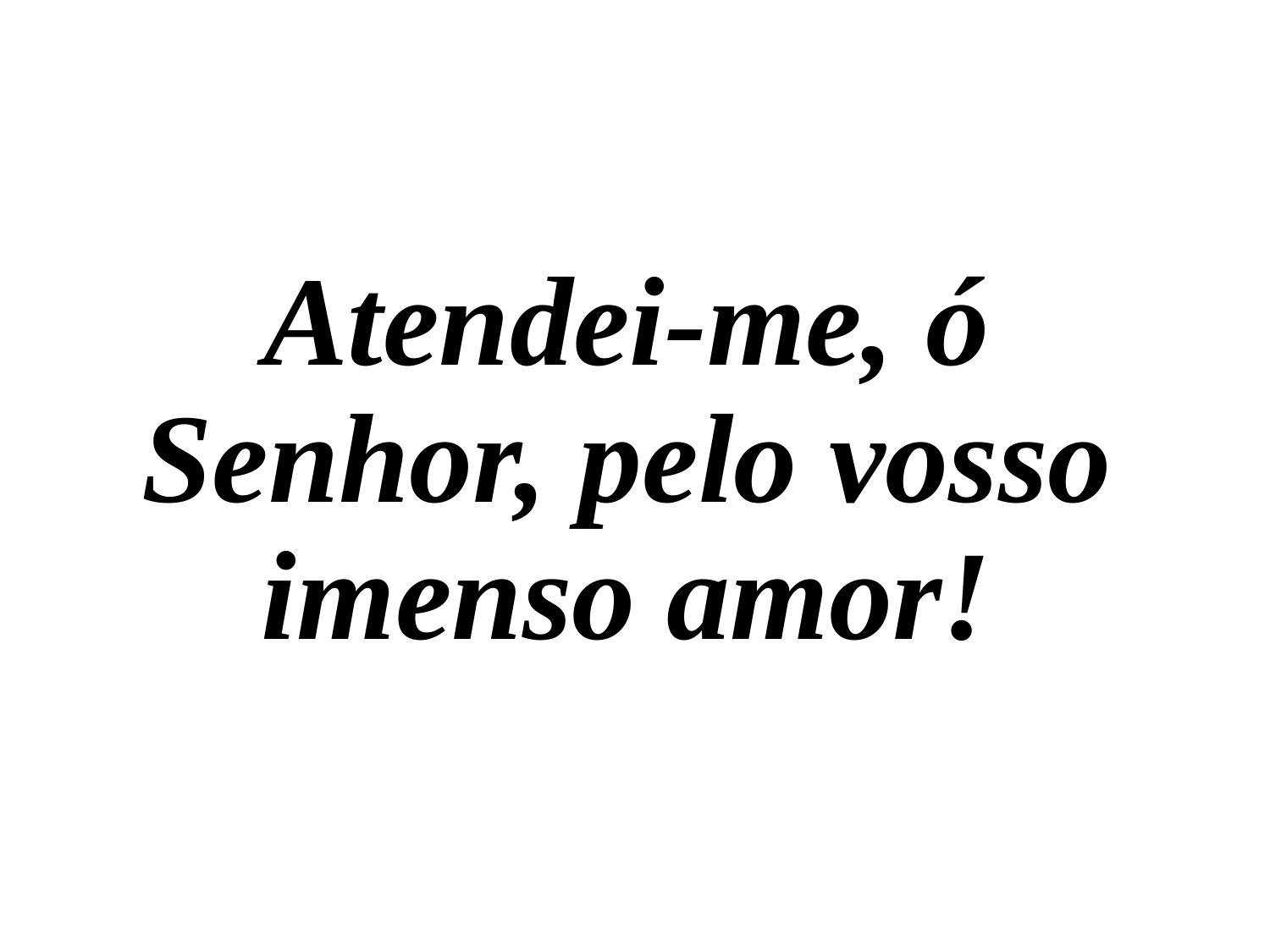

Atendei-me, ó Senhor, pelo vosso imenso amor!